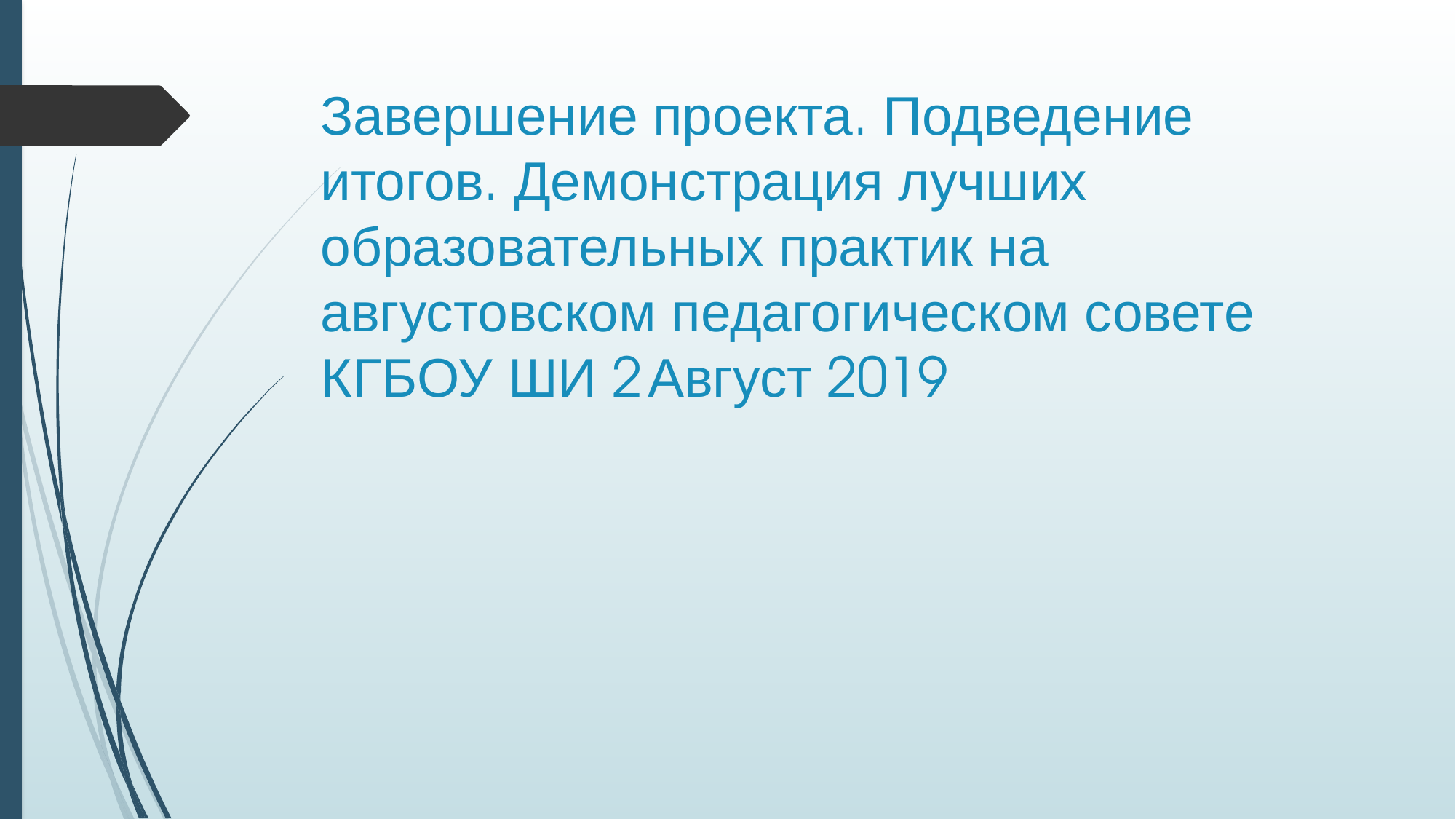

# Завершение проекта. Подведение итогов. Демонстрация лучших образовательных практик на августовском педагогическом совете КГБОУ ШИ 2	Август 2019